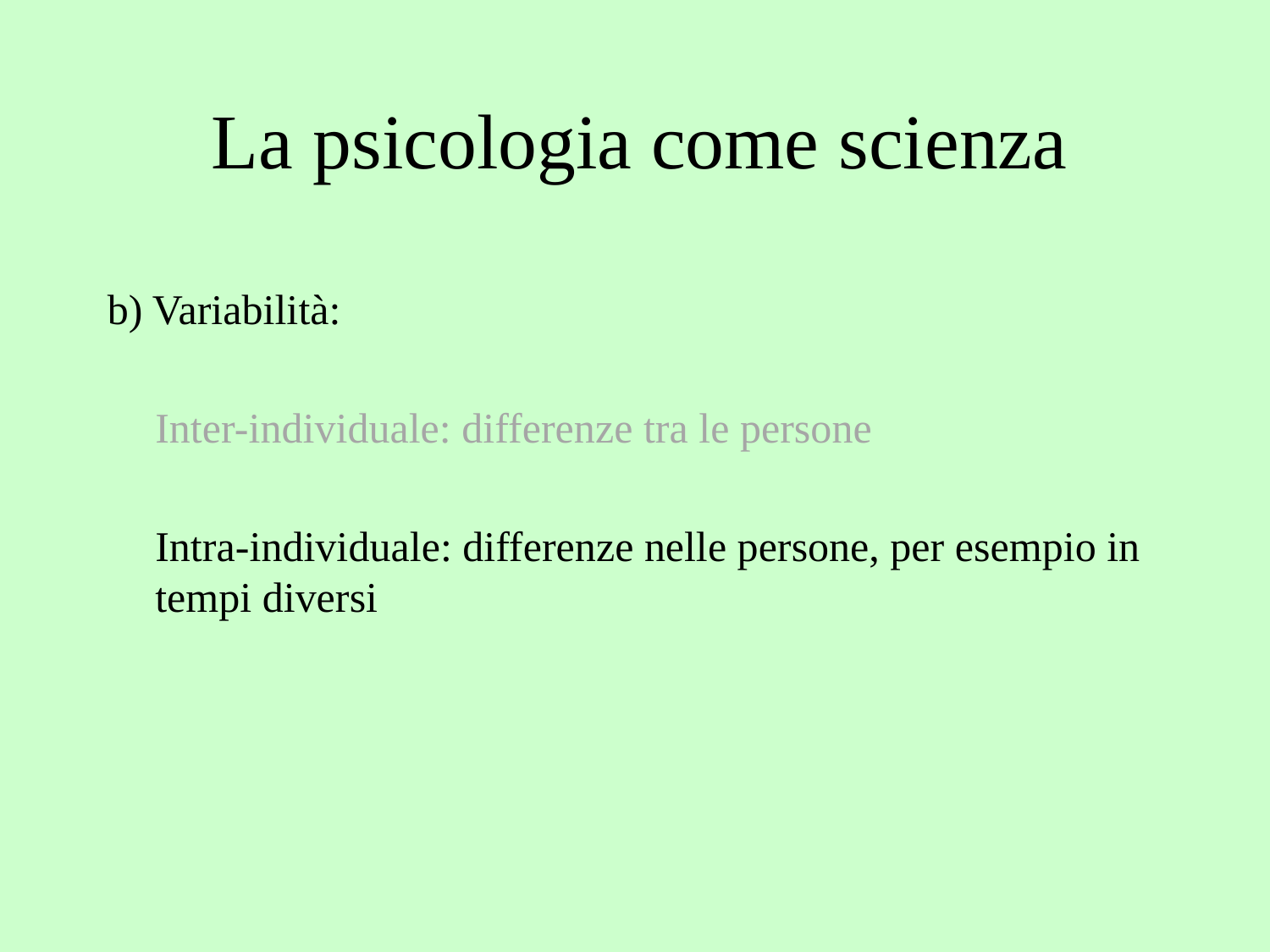

# La psicologia come scienza
b) Variabilità:

	Inter-individuale: differenze tra le persone

	Intra-individuale: differenze nelle persone, per esempio in tempi diversi